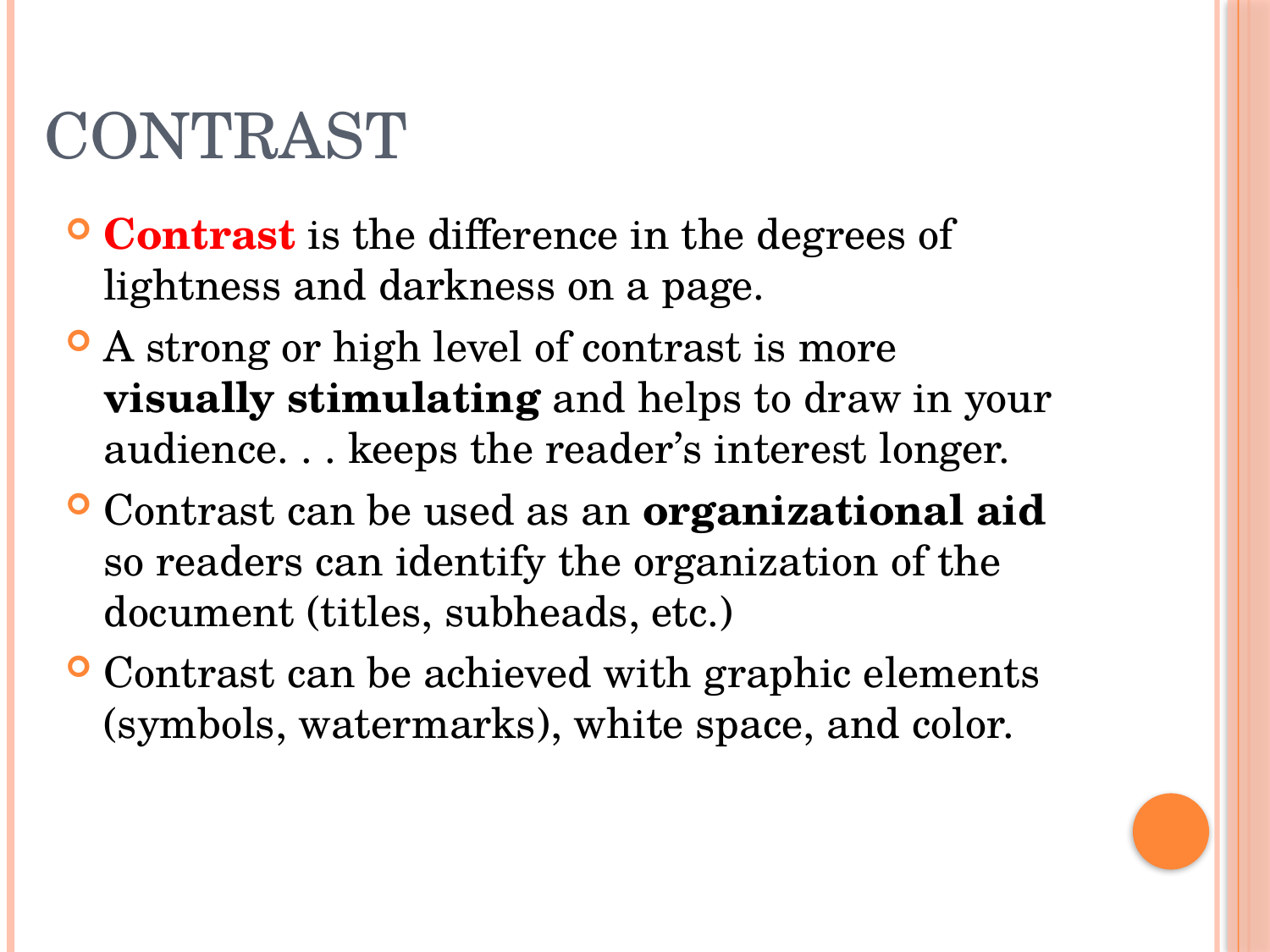

# Contrast
Contrast is the difference in the degrees of lightness and darkness on a page.
A strong or high level of contrast is more visually stimulating and helps to draw in your audience. . . keeps the reader’s interest longer.
Contrast can be used as an organizational aid so readers can identify the organization of the document (titles, subheads, etc.)
Contrast can be achieved with graphic elements (symbols, watermarks), white space, and color.